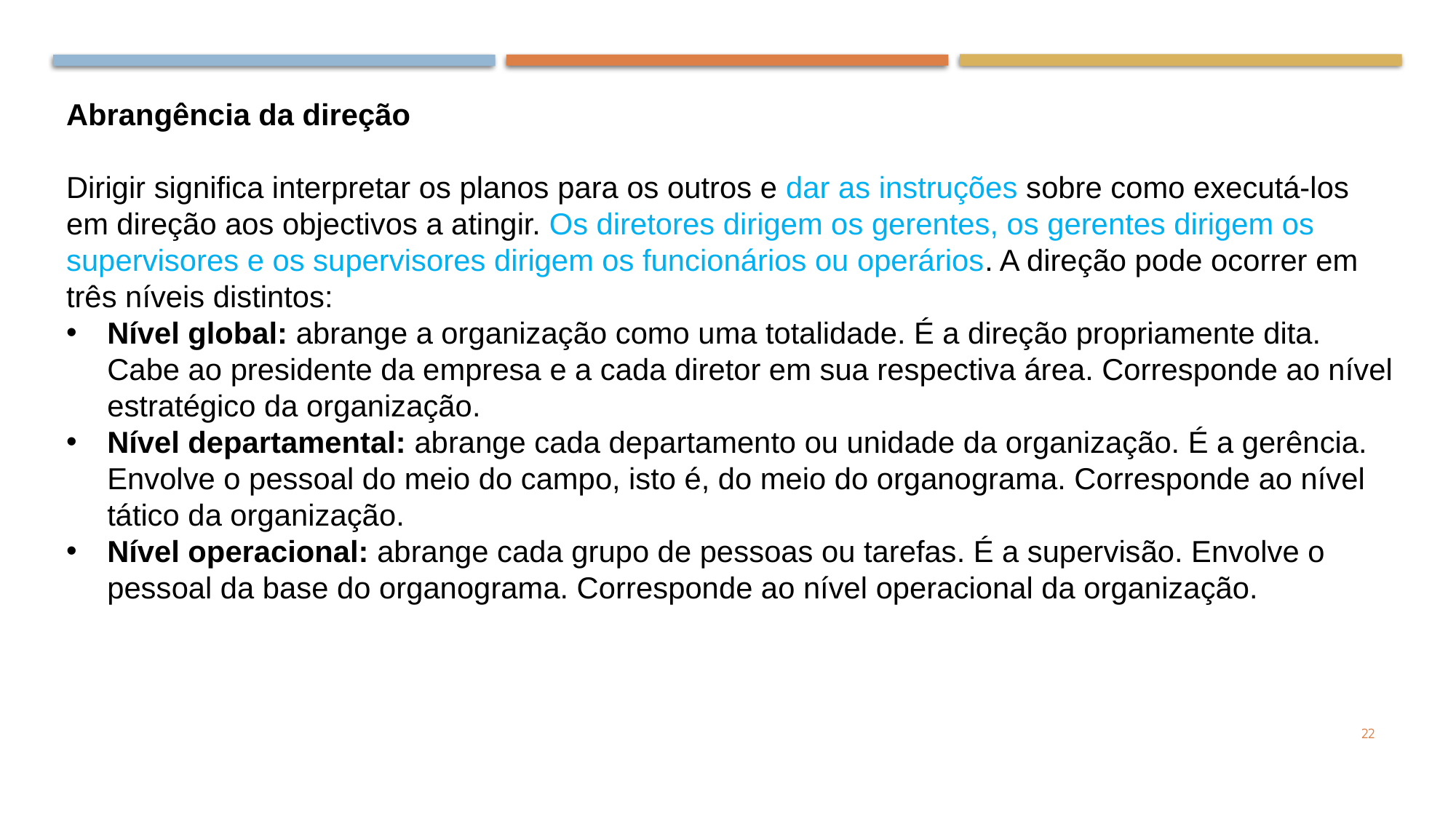

Abrangência da direção

Dirigir significa interpretar os planos para os outros e dar as instruções sobre como executá-los em direção aos objectivos a atingir. Os diretores dirigem os gerentes, os gerentes dirigem os supervisores e os supervisores dirigem os funcionários ou operários. A direção pode ocorrer em três níveis distintos:
Nível global: abrange a organização como uma totalidade. É a direção propriamente dita. Cabe ao presidente da empresa e a cada diretor em sua respectiva área. Corresponde ao nível estratégico da organização.
Nível departamental: abrange cada departamento ou unidade da organização. É a gerência. Envolve o pessoal do meio do campo, isto é, do meio do organograma. Corresponde ao nível tático da organização.
Nível operacional: abrange cada grupo de pessoas ou tarefas. É a supervisão. Envolve o pessoal da base do organograma. Corresponde ao nível operacional da organização.

22